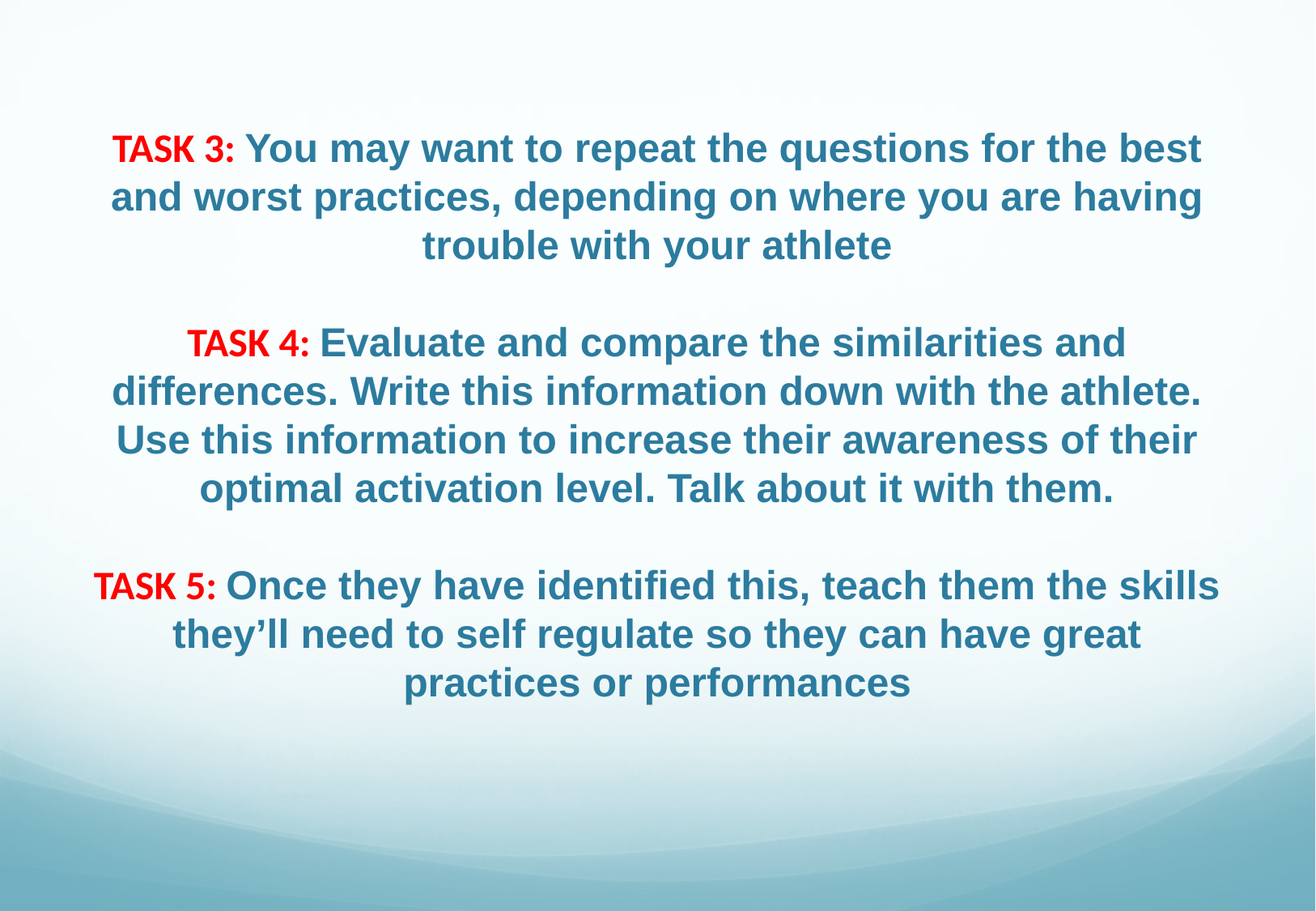

# TASK 3: You may want to repeat the questions for the best and worst practices, depending on where you are having trouble with your athlete TASK 4: Evaluate and compare the similarities and differences. Write this information down with the athlete. Use this information to increase their awareness of their optimal activation level. Talk about it with them. TASK 5: Once they have identified this, teach them the skills they’ll need to self regulate so they can have great practices or performances